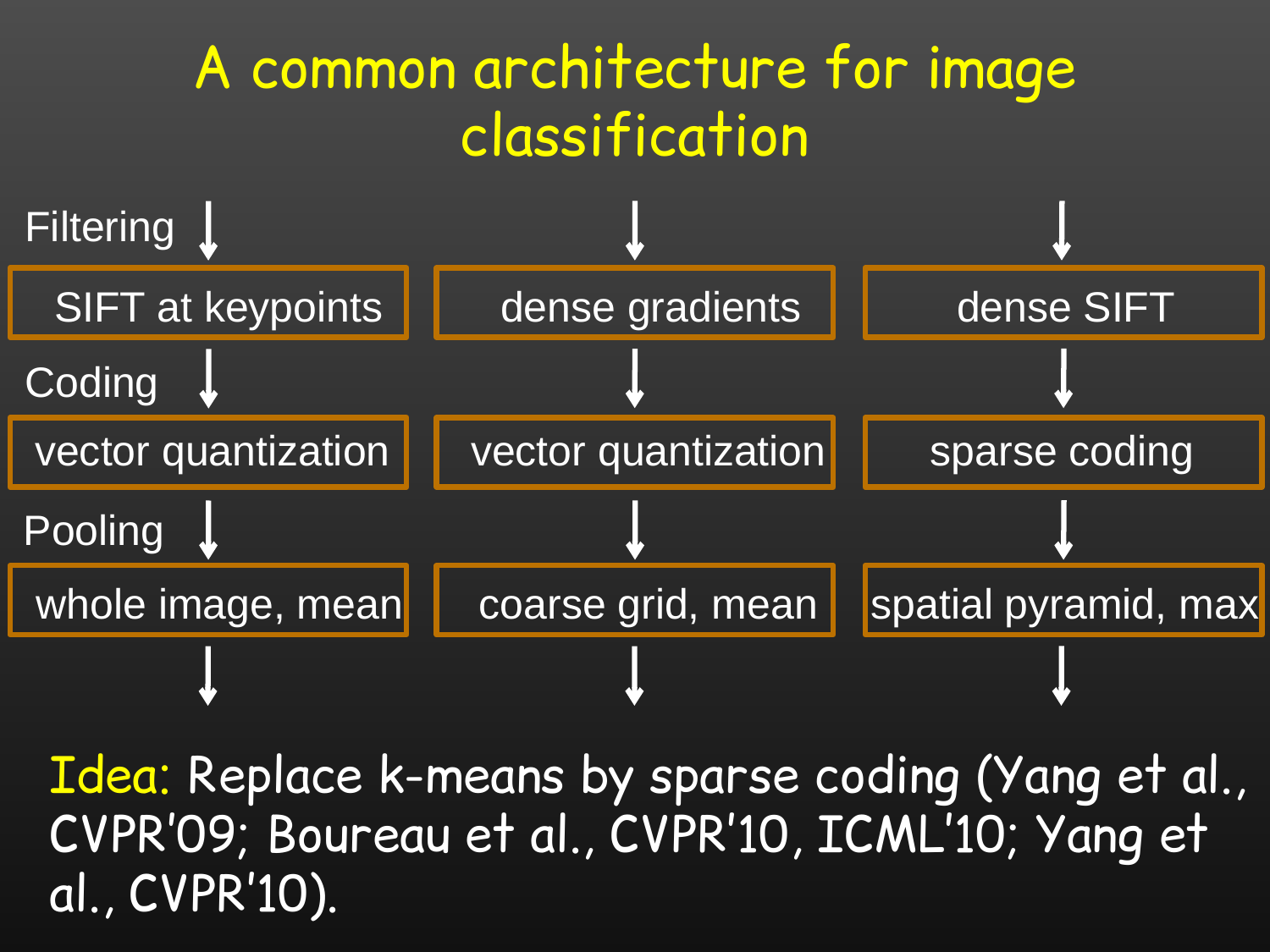

A common architecture for image classification
Filtering

SIFT at keypoints
dense gradients
dense SIFT
Coding

vector quantization

vector quantization

sparse coding
Pooling

whole image, mean
coarse grid, mean
spatial pyramid, max
Idea: Replace k-means by sparse coding (Yang et al.,
CVPR’09; Boureau et al., CVPR’10, ICML’10; Yang et
al., CVPR’10).